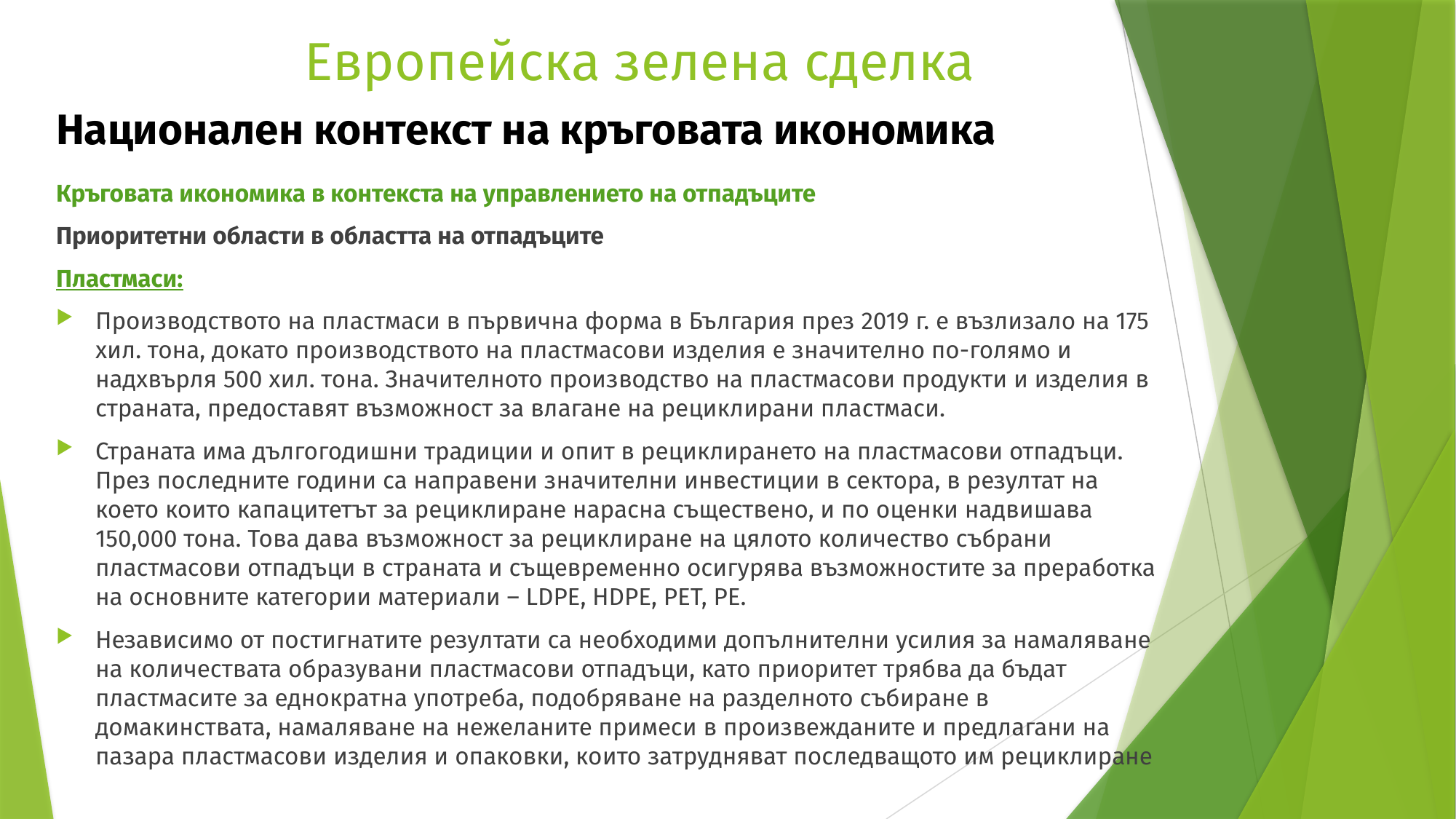

Европейска зелена сделка
Национален контекст на кръговата икономика
Кръговата икономика в контекста на управлението на отпадъците
Приоритетни области в областта на отпадъците
Пластмаси:
Производството на пластмаси в първична форма в България през 2019 г. е възлизало на 175 хил. тона, докато производството на пластмасови изделия е значително по-голямо и надхвърля 500 хил. тона. Значителното производство на пластмасови продукти и изделия в страната, предоставят възможност за влагане на рециклирани пластмаси.
Страната има дългогодишни традиции и опит в рециклирането на пластмасови отпадъци. През последните години са направени значителни инвестиции в сектора, в резултат на което които капацитетът за рециклиране нарасна съществено, и по оценки надвишава 150,000 тона. Това дава възможност за рециклиране на цялото количество събрани пластмасови отпадъци в страната и същевременно осигурява възможностите за преработка на основните категории материали – LDPE, HDPE, PET, PE.
Независимо от постигнатите резултати са необходими допълнителни усилия за намаляване на количествата образувани пластмасови отпадъци, като приоритет трябва да бъдат пластмасите за еднократна употреба, подобряване на разделното събиране в домакинствата, намаляване на нежеланите примеси в произвежданите и предлагани на пазара пластмасови изделия и опаковки, които затрудняват последващото им рециклиране